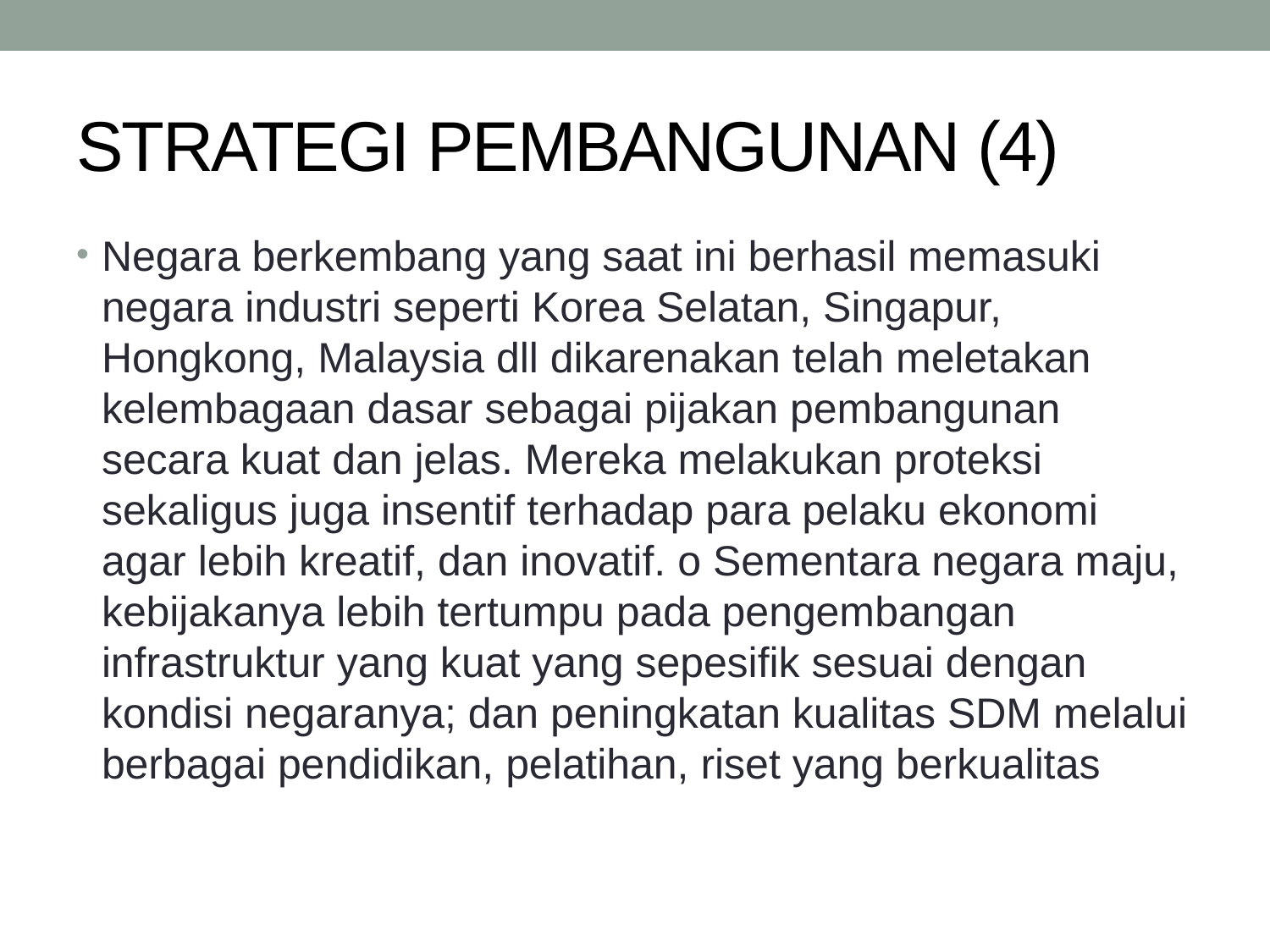

# STRATEGI PEMBANGUNAN (4)
Negara berkembang yang saat ini berhasil memasuki negara industri seperti Korea Selatan, Singapur, Hongkong, Malaysia dll dikarenakan telah meletakan kelembagaan dasar sebagai pijakan pembangunan secara kuat dan jelas. Mereka melakukan proteksi sekaligus juga insentif terhadap para pelaku ekonomi agar lebih kreatif, dan inovatif. o Sementara negara maju, kebijakanya lebih tertumpu pada pengembangan infrastruktur yang kuat yang sepesifik sesuai dengan kondisi negaranya; dan peningkatan kualitas SDM melalui berbagai pendidikan, pelatihan, riset yang berkualitas